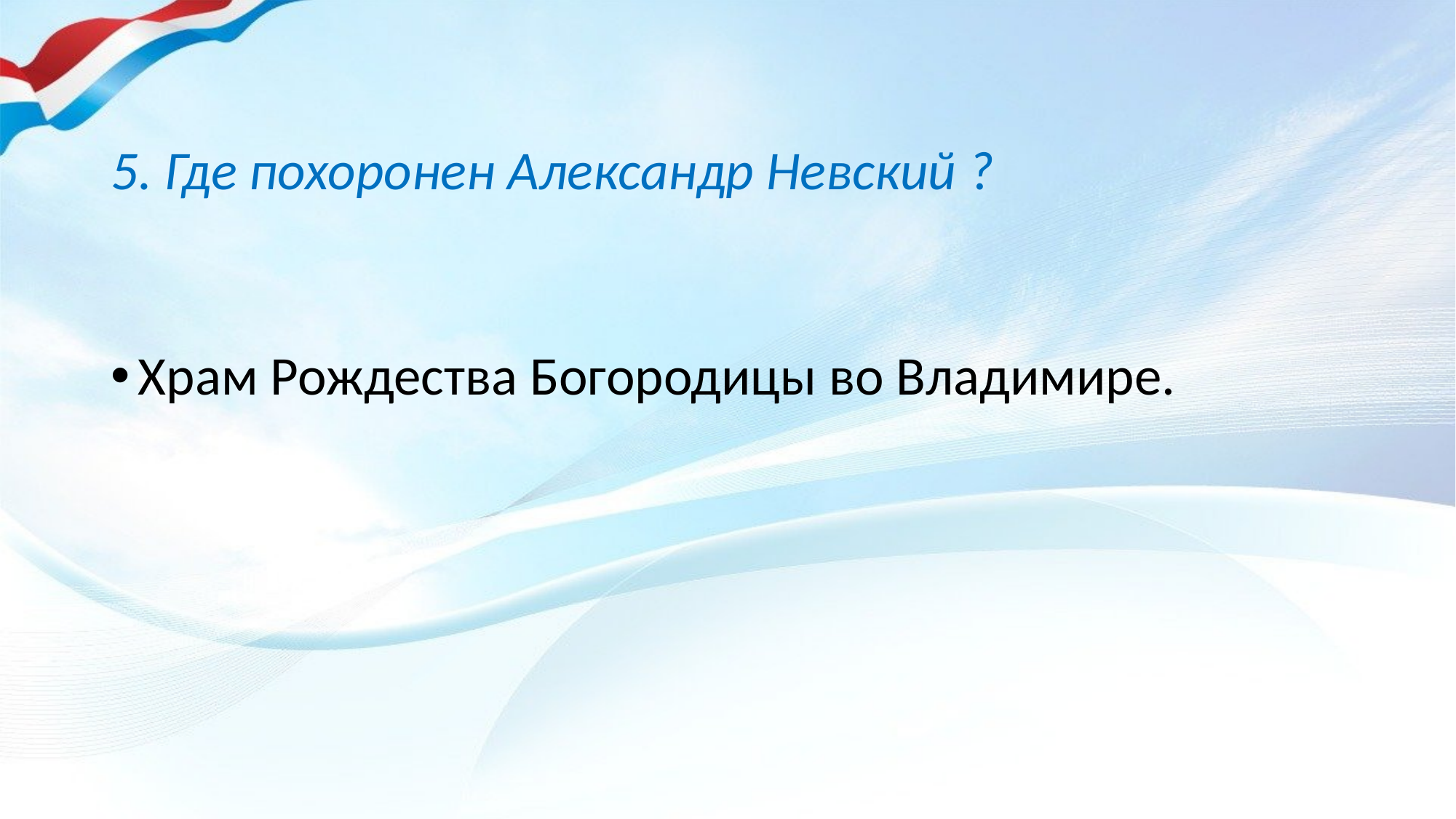

# 5. Где похоронен Александр Невский ?
Храм Рождества Богородицы во Владимире.